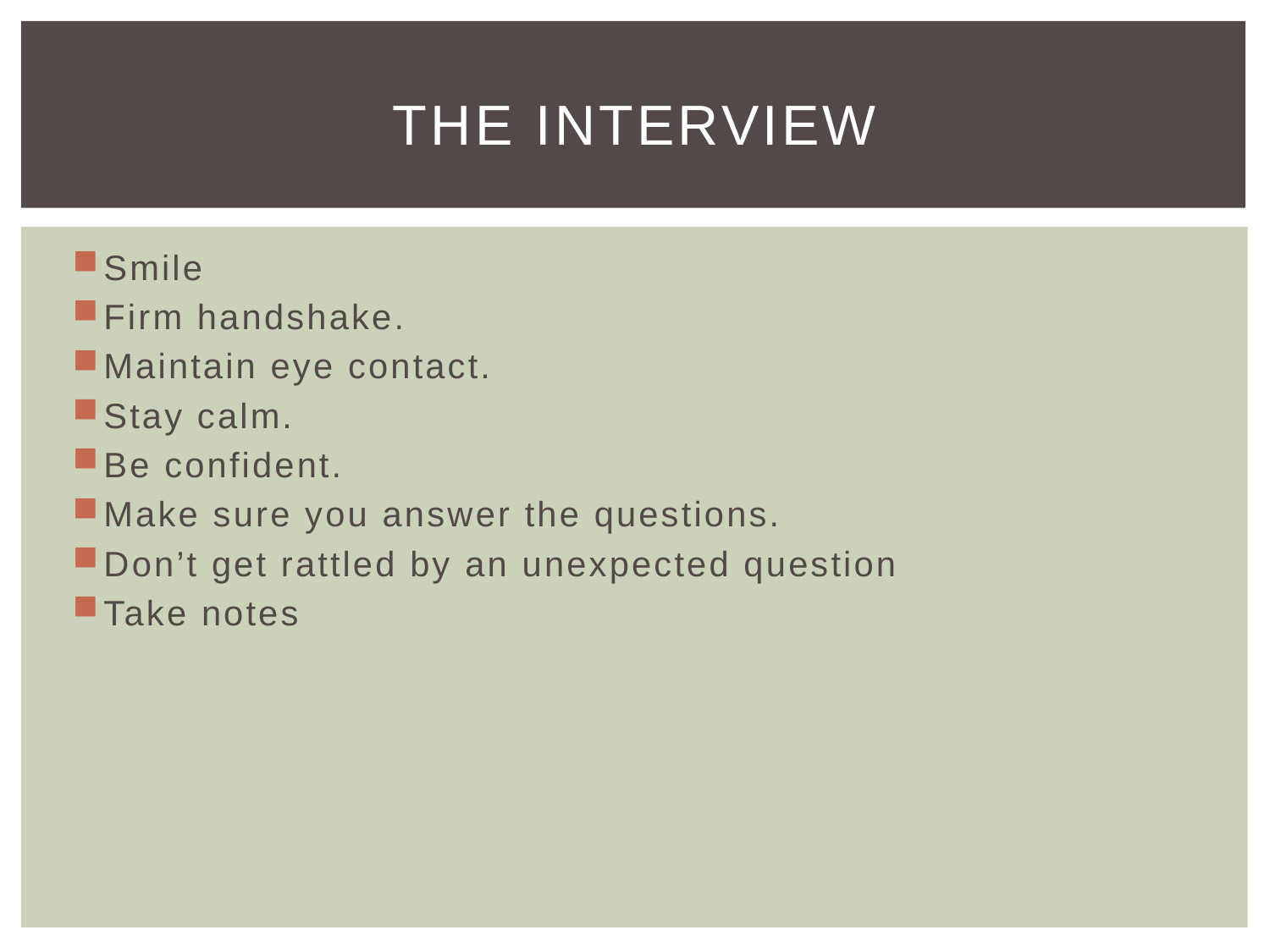

# The Interview
Smile
Firm handshake.
Maintain eye contact.
Stay calm.
Be confident.
Make sure you answer the questions.
Don’t get rattled by an unexpected question
Take notes